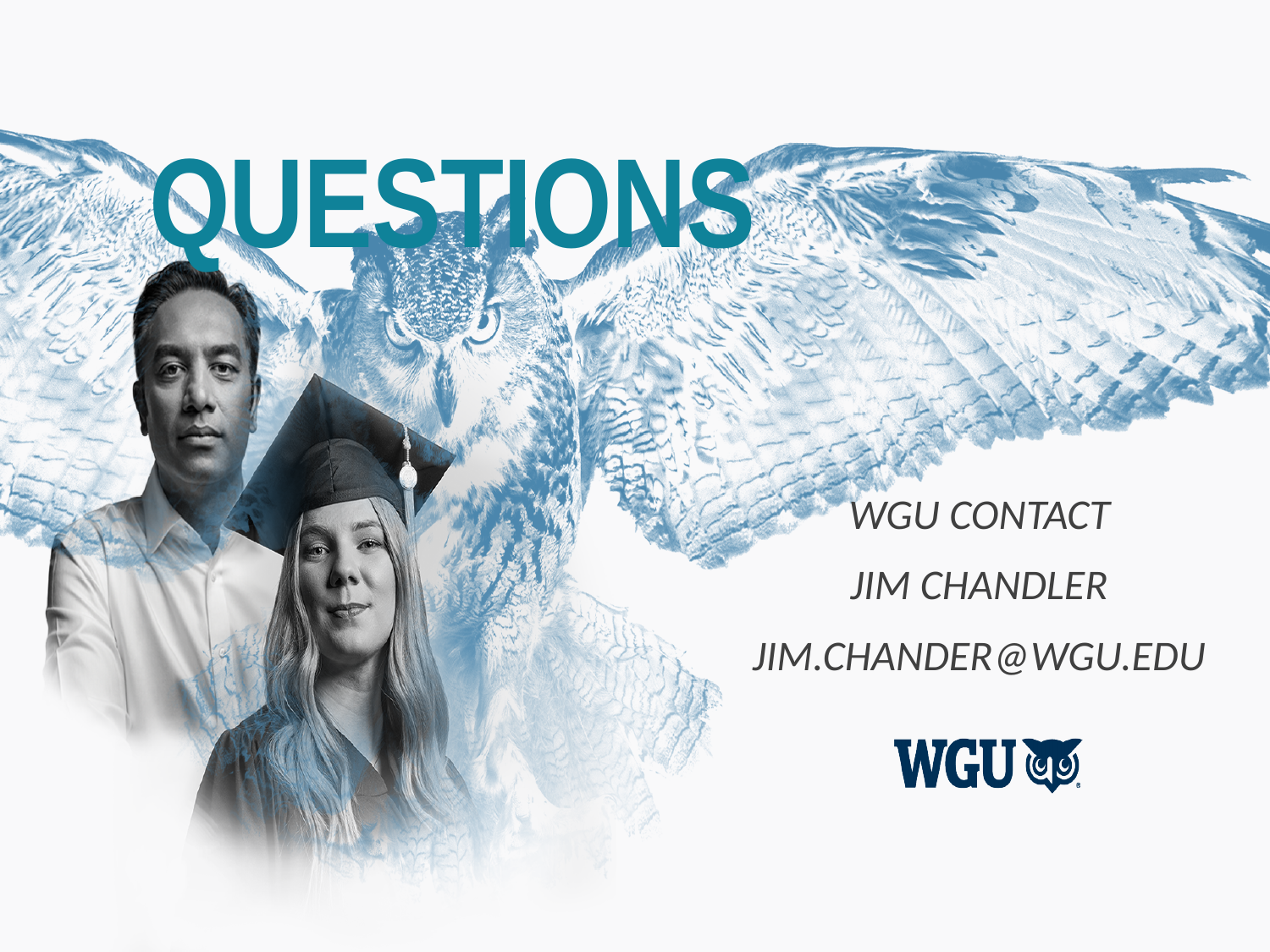

# QUESTIONS
WGU CONTACT
JIM CHANDLER
JIM.CHANDER@WGU.EDU